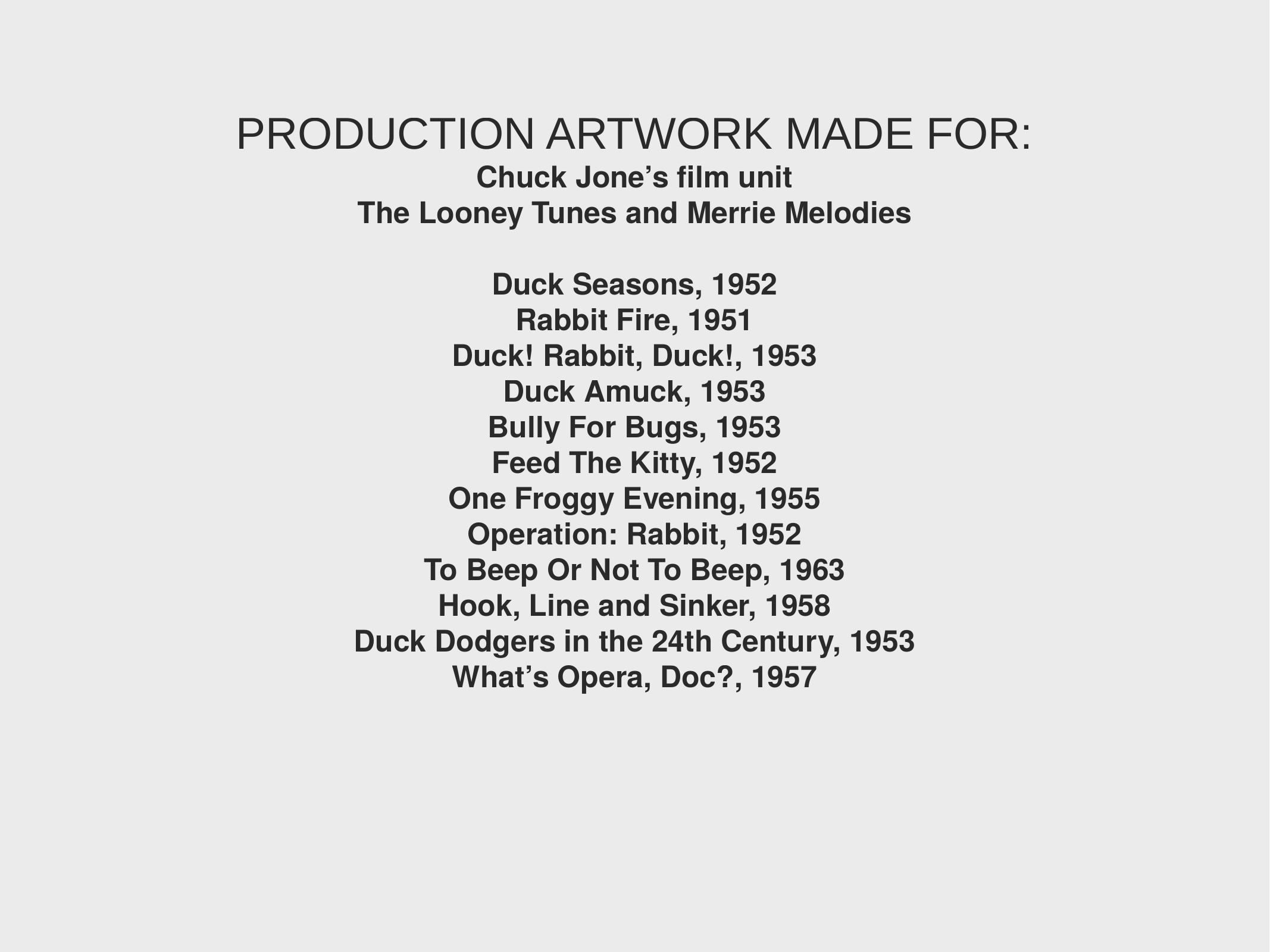

PRODUCTION ARTWORK MADE FOR:
Chuck Jone’s film unit
The Looney Tunes and Merrie Melodies

Duck Seasons, 1952
Rabbit Fire, 1951
Duck! Rabbit, Duck!, 1953
Duck Amuck, 1953
Bully For Bugs, 1953
Feed The Kitty, 1952
One Froggy Evening, 1955
Operation: Rabbit, 1952
To Beep Or Not To Beep, 1963
Hook, Line and Sinker, 1958
Duck Dodgers in the 24th Century, 1953
What’s Opera, Doc?, 1957